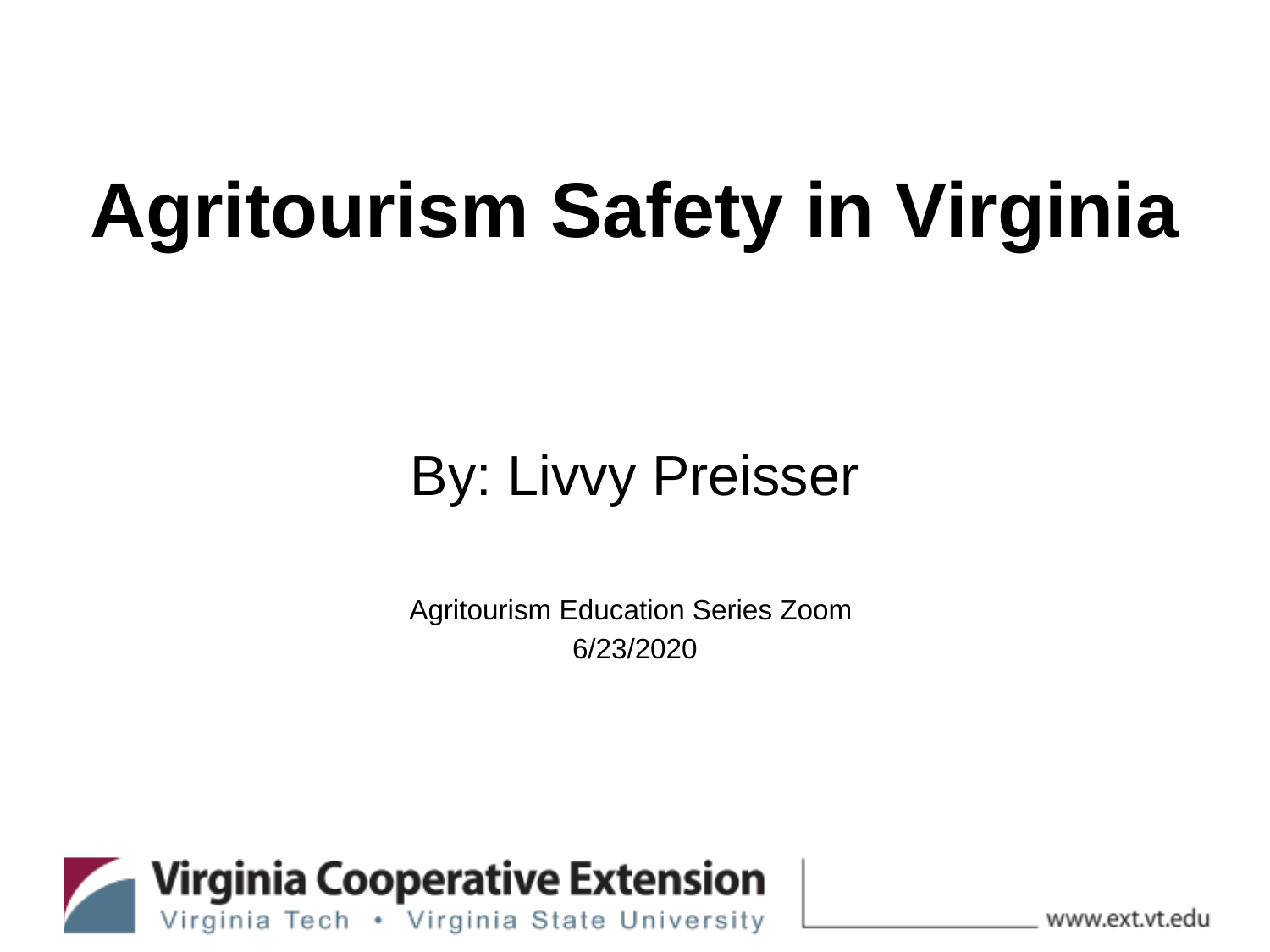

# Agritourism Safety in Virginia
By: Livvy Preisser

Agritourism Education Series Zoom
6/23/2020